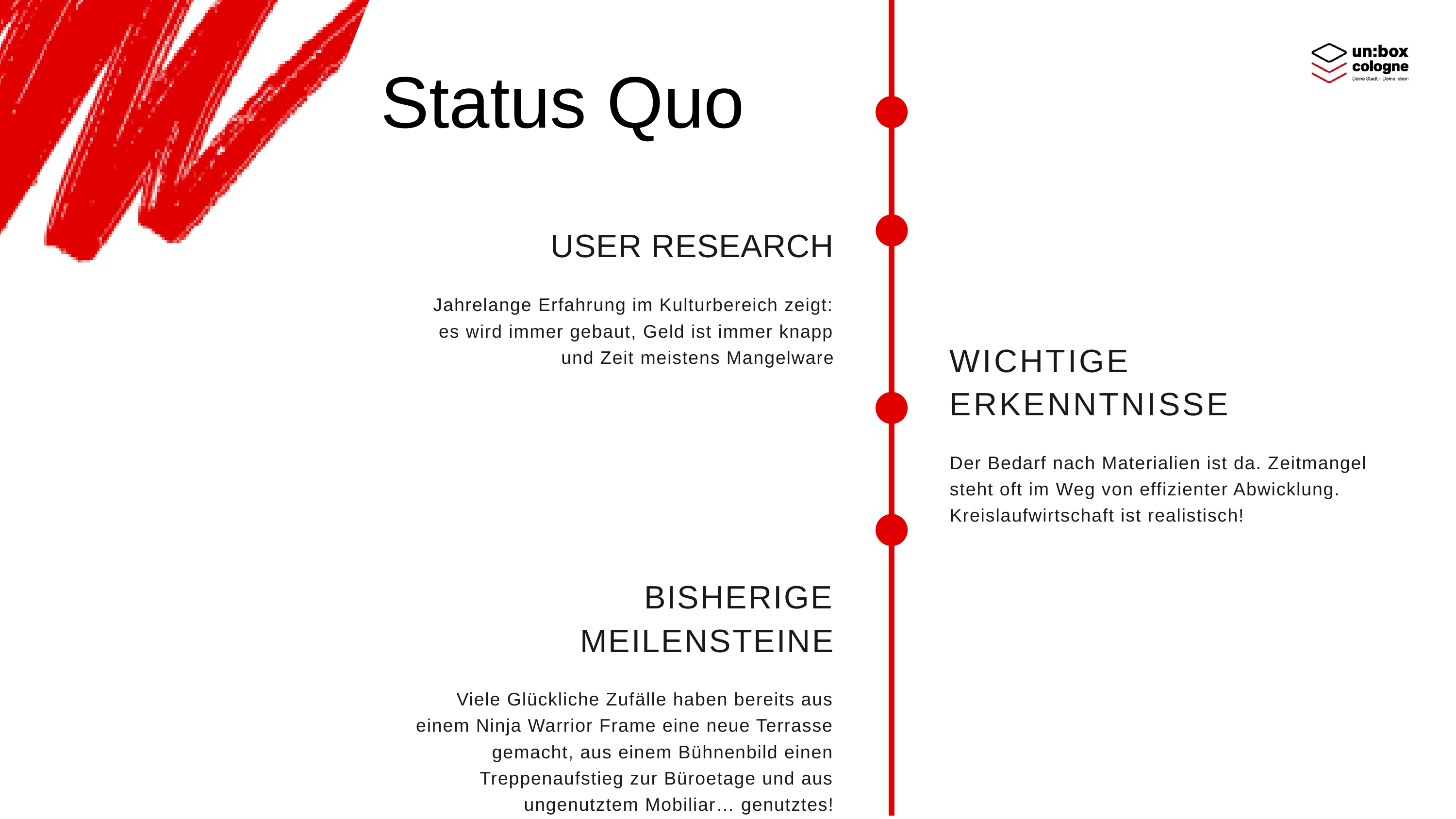

Status Quo

USER RESEARCH
Jahrelange Erfahrung im Kulturbereich zeigt: es wird immer gebaut, Geld ist immer knapp und Zeit meistens Mangelware
WICHTIGE ERKENNTNISSE
Der Bedarf nach Materialien ist da. Zeitmangel steht oft im Weg von effizienter Abwicklung. Kreislaufwirtschaft ist realistisch!

BISHERIGE MEILENSTEINE
Viele Glückliche Zufälle haben bereits aus einem Ninja Warrior Frame eine neue Terrasse gemacht, aus einem Bühnenbild einen Treppenaufstieg zur Büroetage und aus ungenutztem Mobiliar… genutztes!
2